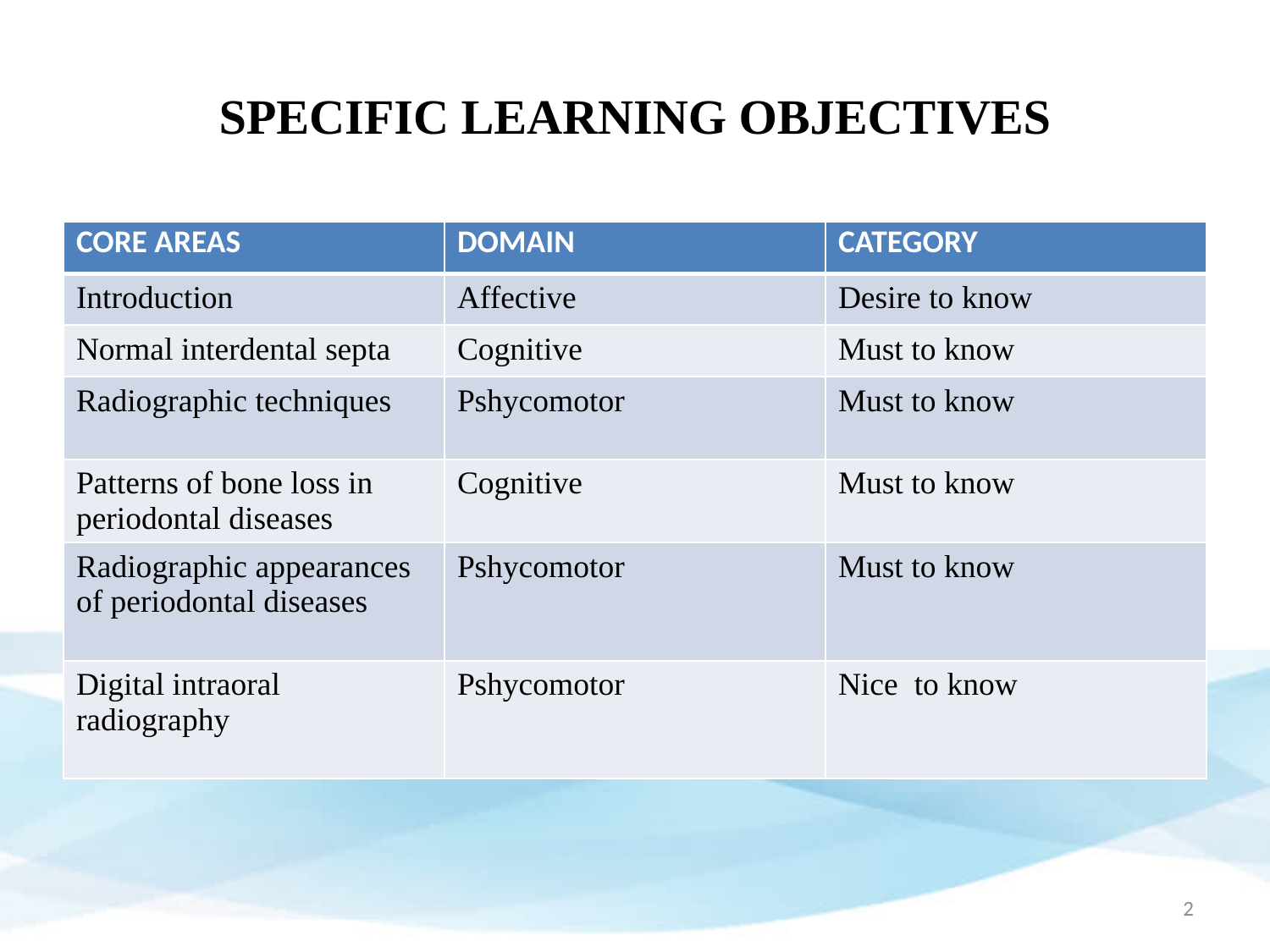

# SPECIFIC LEARNING OBJECTIVES
| CORE AREAS | DOMAIN | CATEGORY |
| --- | --- | --- |
| Introduction | Affective | Desire to know |
| Normal interdental septa | Cognitive | Must to know |
| Radiographic techniques | Pshycomotor | Must to know |
| Patterns of bone loss in periodontal diseases | Cognitive | Must to know |
| Radiographic appearances of periodontal diseases | Pshycomotor | Must to know |
| Digital intraoral radiography | Pshycomotor | Nice to know |
2